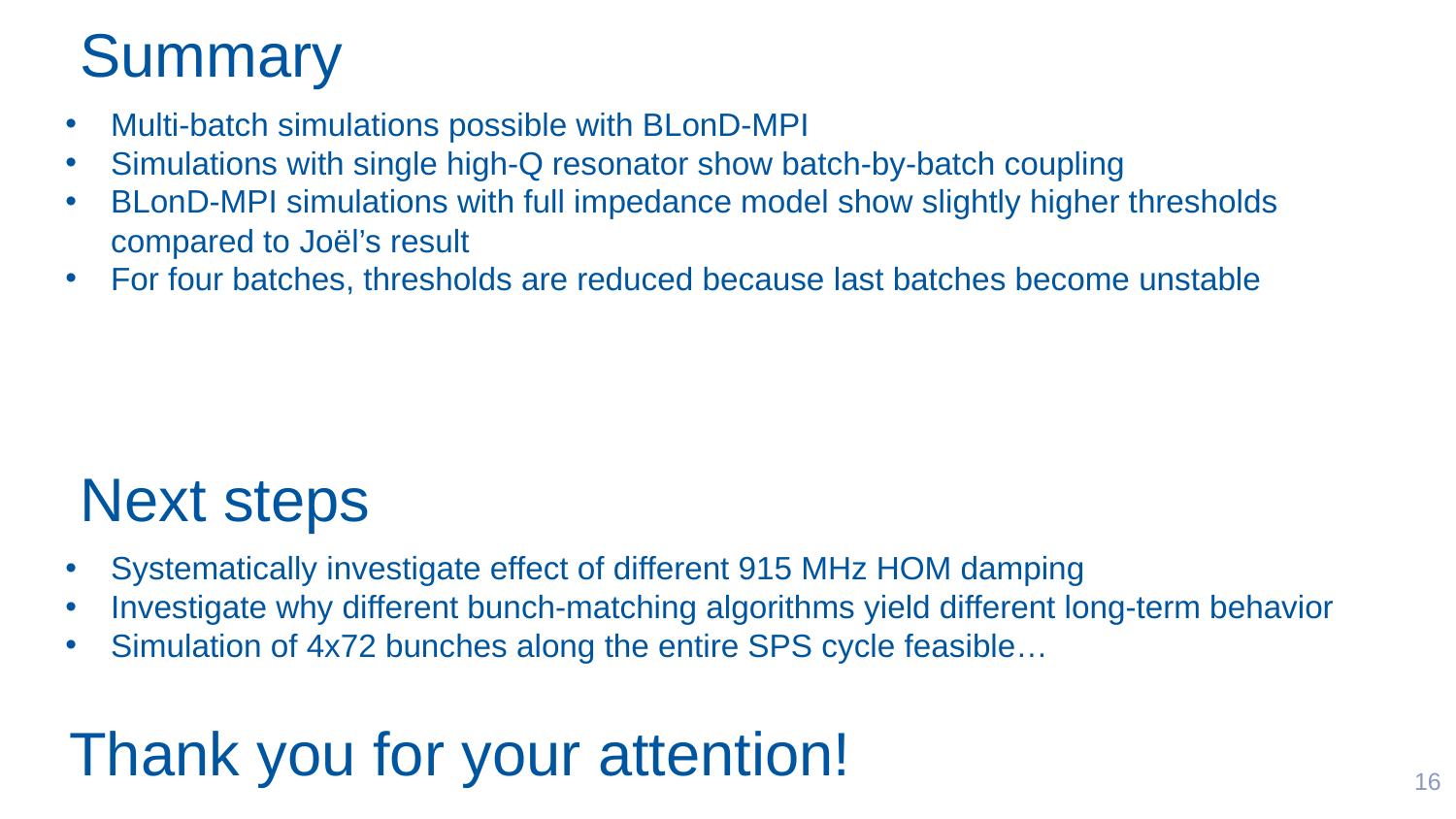

Summary
Multi-batch simulations possible with BLonD-MPI
Simulations with single high-Q resonator show batch-by-batch coupling
BLonD-MPI simulations with full impedance model show slightly higher thresholds compared to Joël’s result
For four batches, thresholds are reduced because last batches become unstable
Next steps
Systematically investigate effect of different 915 MHz HOM damping
Investigate why different bunch-matching algorithms yield different long-term behavior
Simulation of 4x72 bunches along the entire SPS cycle feasible…
Thank you for your attention!
16